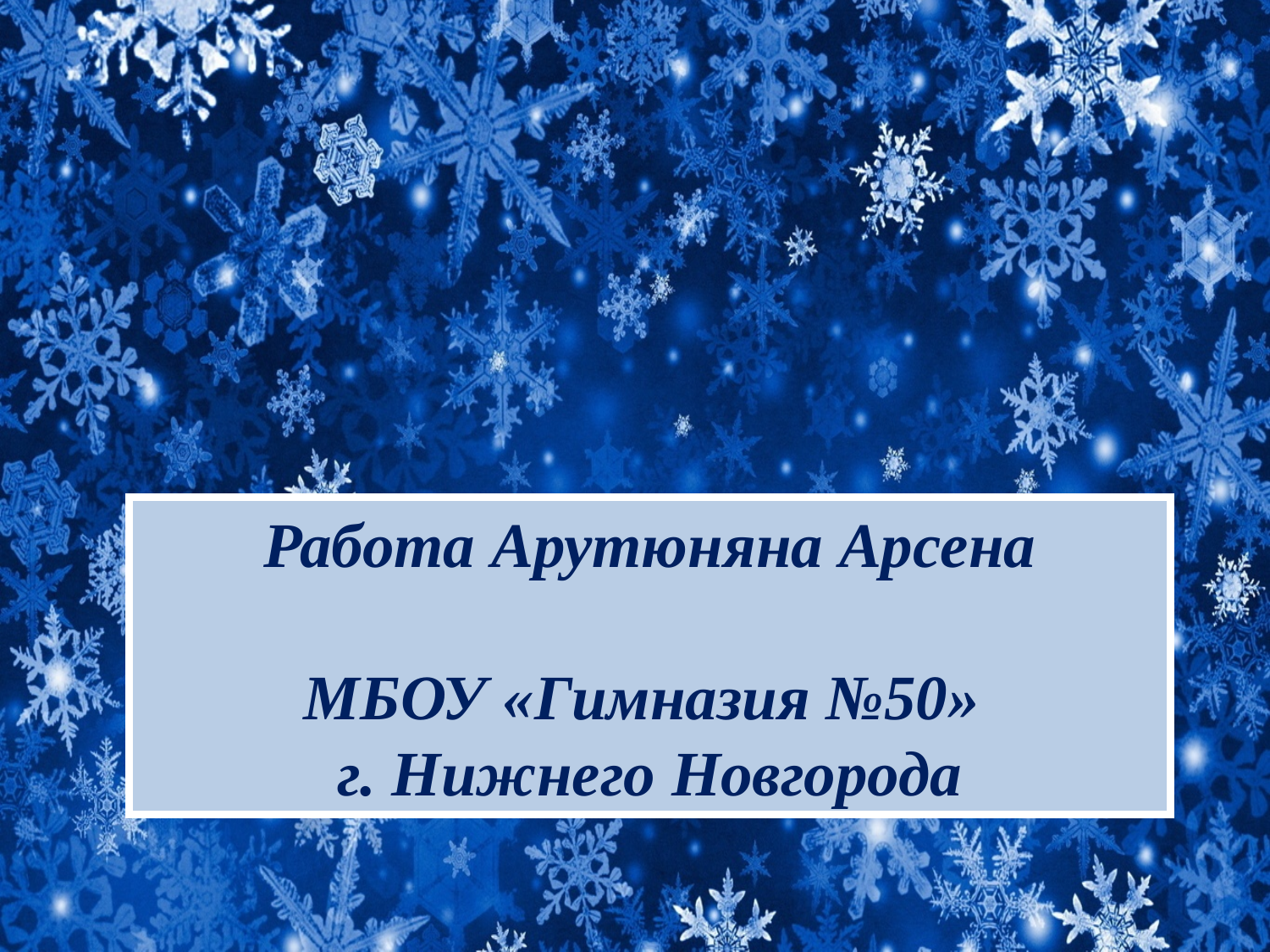

Работа Арутюняна Арсена

МБОУ «Гимназия №50»
г. Нижнего Новгорода